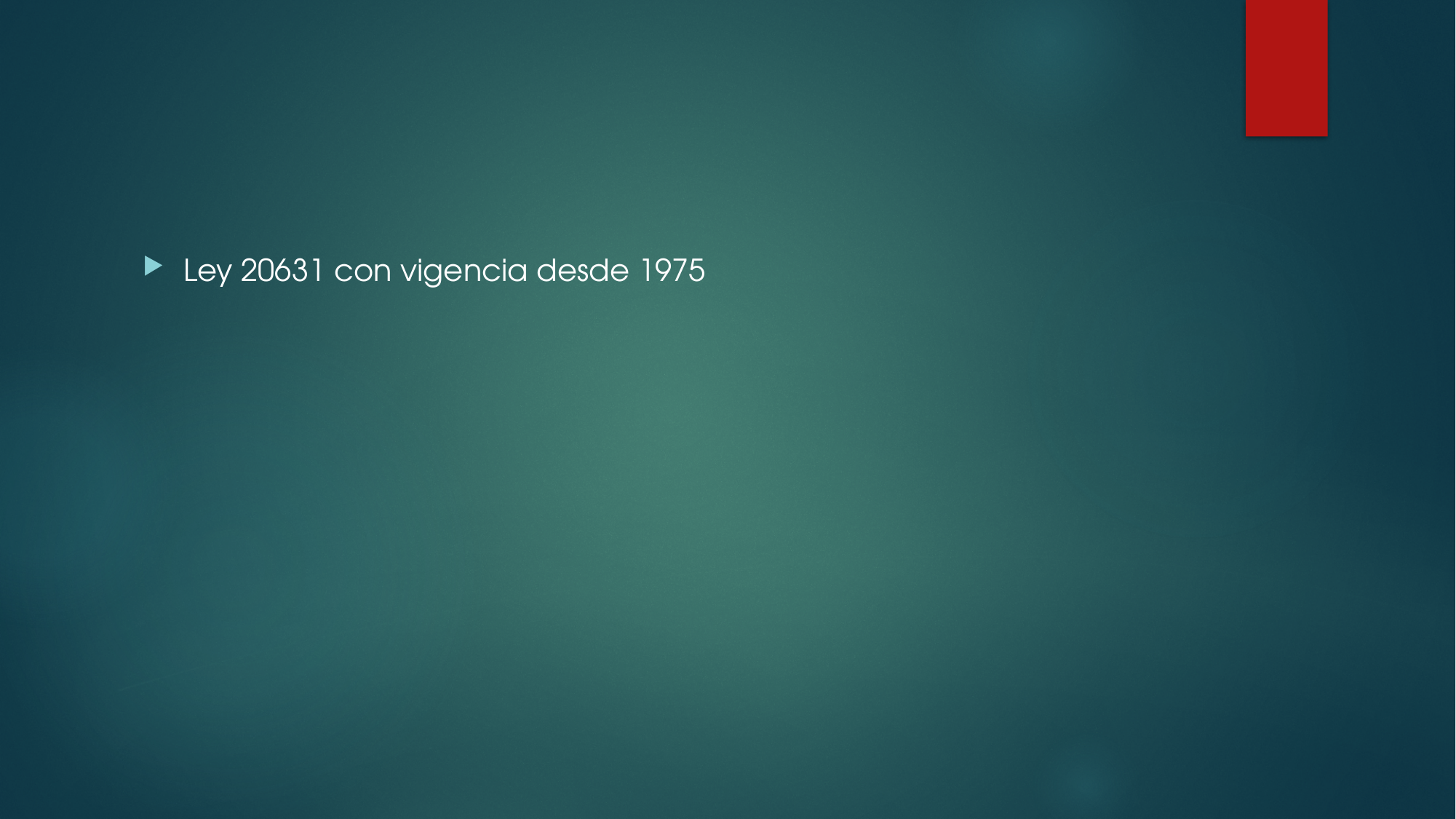

#
Ley 20631 con vigencia desde 1975